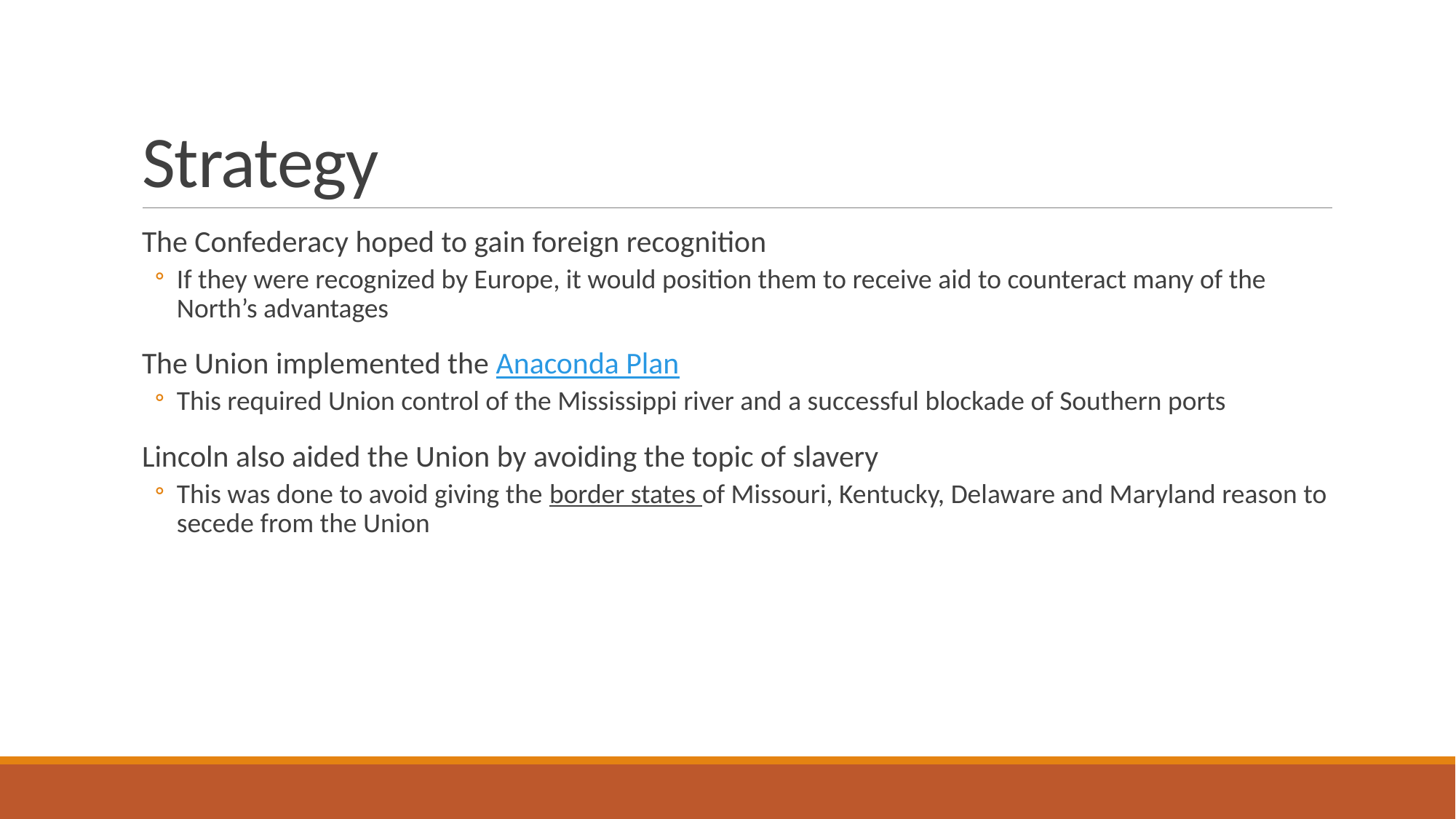

# Strategy
The Confederacy hoped to gain foreign recognition
If they were recognized by Europe, it would position them to receive aid to counteract many of the North’s advantages
The Union implemented the Anaconda Plan
This required Union control of the Mississippi river and a successful blockade of Southern ports
Lincoln also aided the Union by avoiding the topic of slavery
This was done to avoid giving the border states of Missouri, Kentucky, Delaware and Maryland reason to secede from the Union